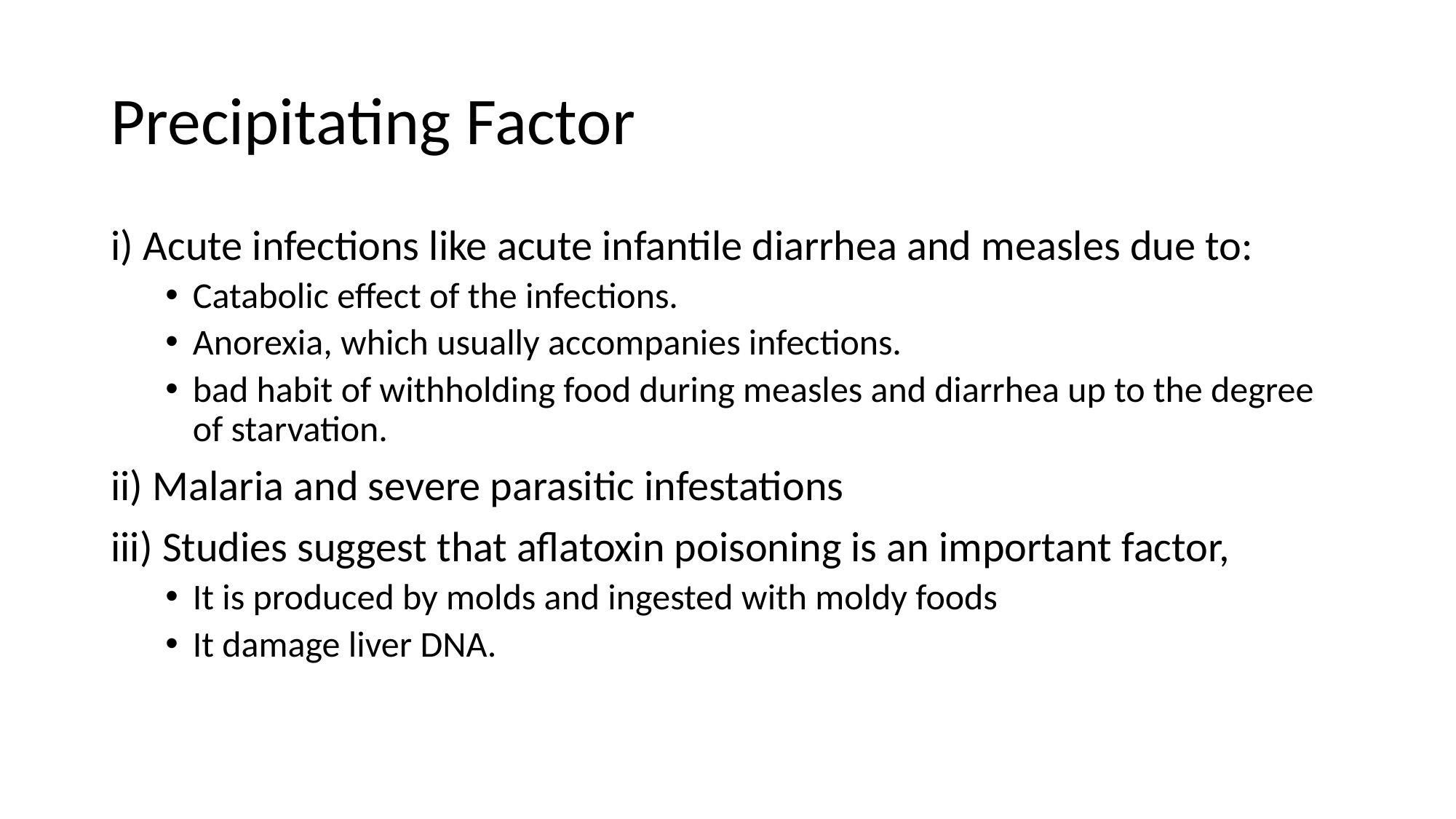

# Precipitating Factor
i) Acute infections like acute infantile diarrhea and measles due to:
Catabolic effect of the infections.
Anorexia, which usually accompanies infections.
bad habit of withholding food during measles and diarrhea up to the degree of starvation.
ii) Malaria and severe parasitic infestations
iii) Studies suggest that aflatoxin poisoning is an important factor,
It is produced by molds and ingested with moldy foods
It damage liver DNA.